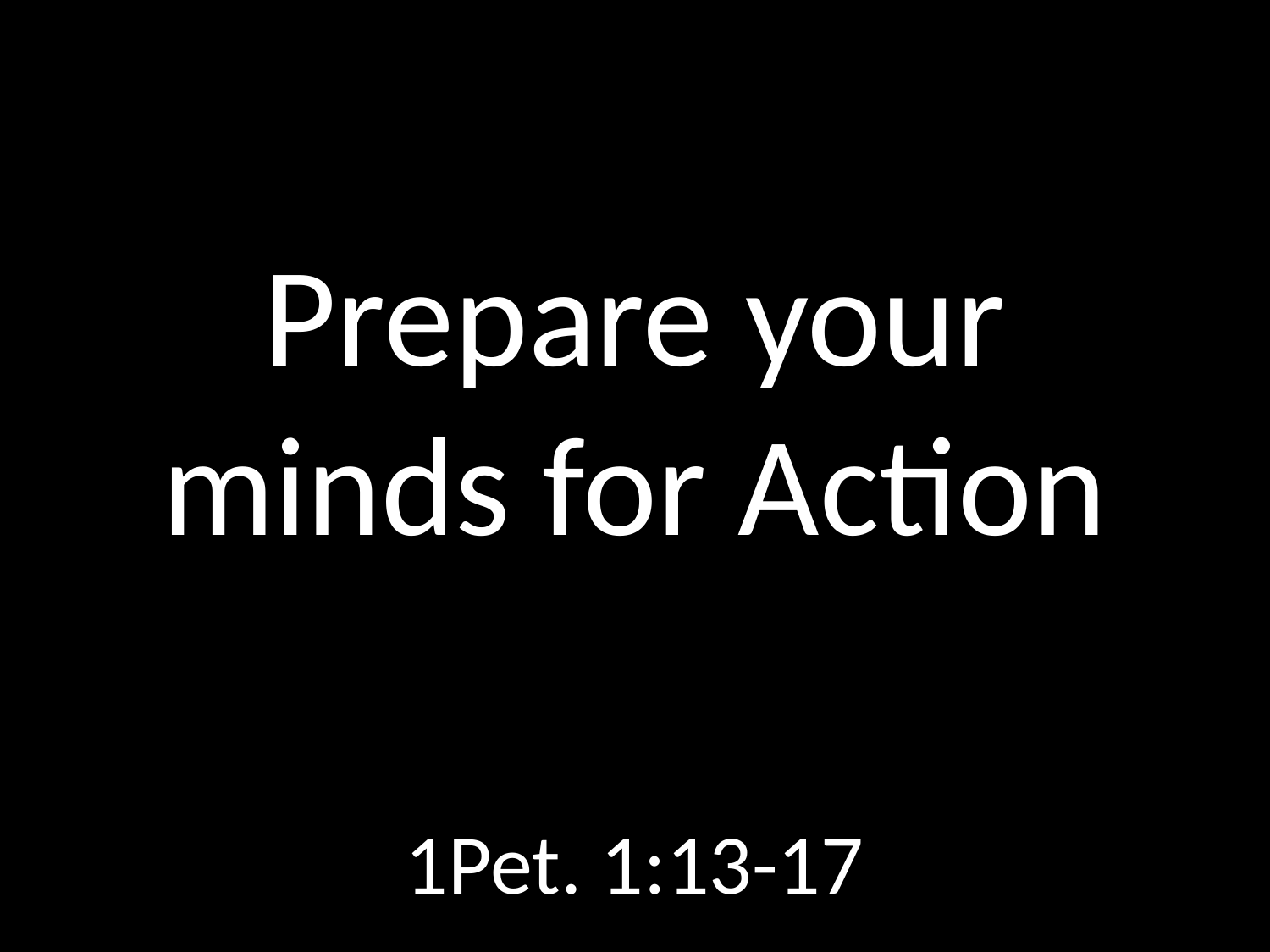

# Prepare your minds for Action
GOD
GOD
1Pet. 1:13-17